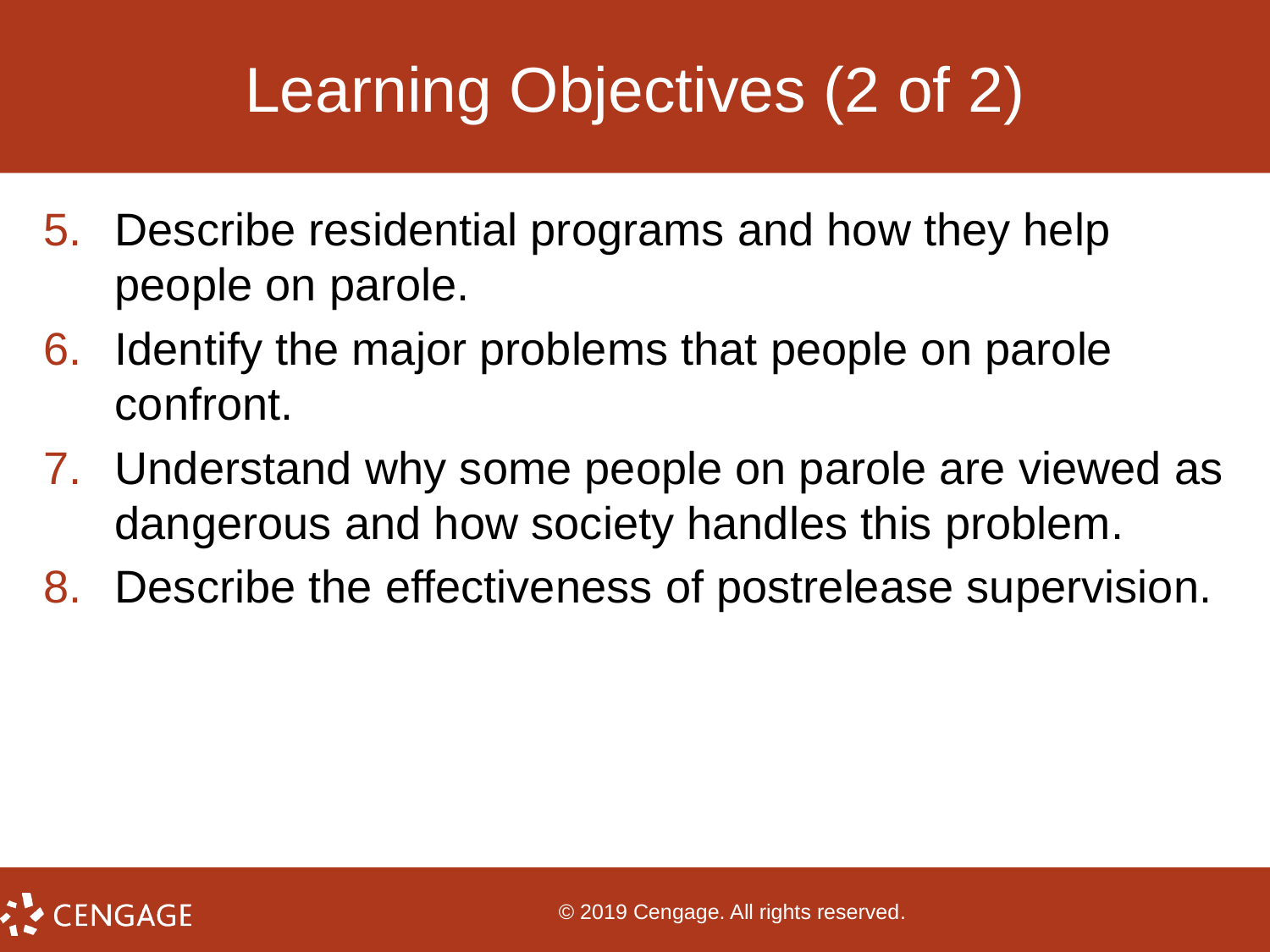

# Learning Objectives (2 of 2)
Describe residential programs and how they help people on parole.
Identify the major problems that people on parole confront.
Understand why some people on parole are viewed as dangerous and how society handles this problem.
Describe the effectiveness of postrelease supervision.